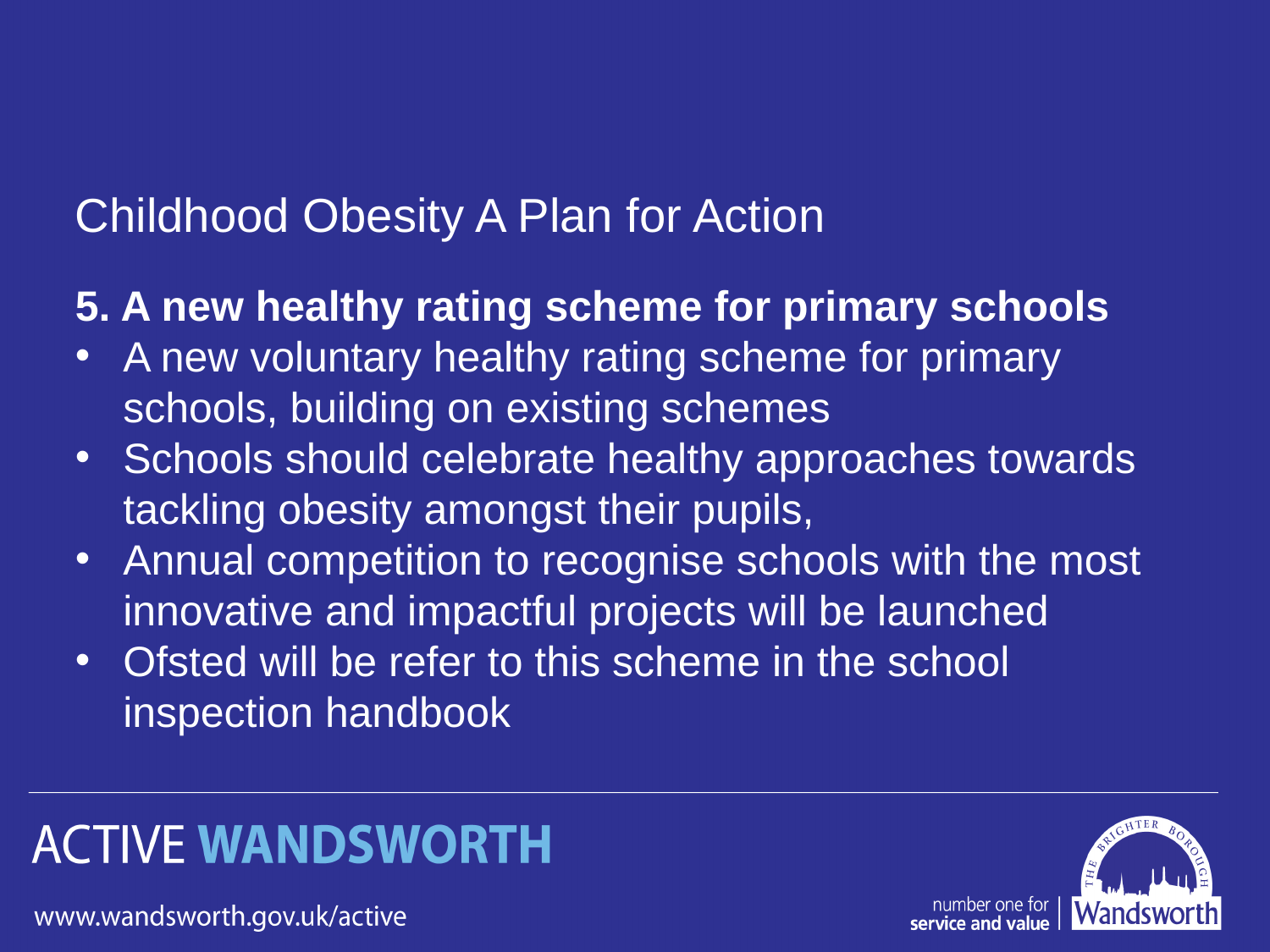

Childhood Obesity A Plan for Action
5. A new healthy rating scheme for primary schools
A new voluntary healthy rating scheme for primary schools, building on existing schemes
Schools should celebrate healthy approaches towards tackling obesity amongst their pupils,
Annual competition to recognise schools with the most innovative and impactful projects will be launched
Ofsted will be refer to this scheme in the school inspection handbook